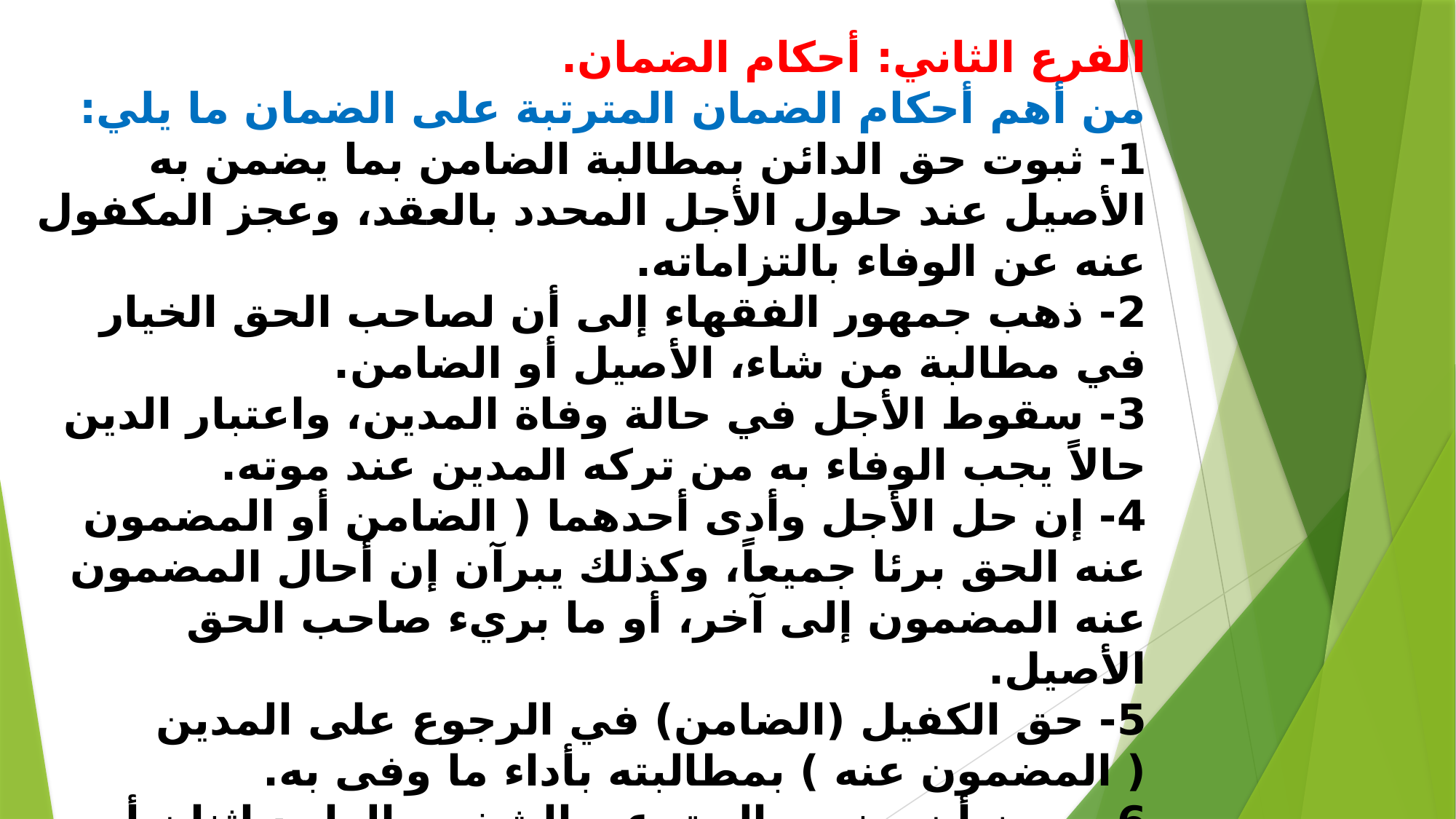

# الفرع الثاني: أحكام الضمان. من أهم أحكام الضمان المترتبة على الضمان ما يلي: 1- ثبوت حق الدائن بمطالبة الضامن بما يضمن به الأصيل عند حلول الأجل المحدد بالعقد، وعجز المكفول عنه عن الوفاء بالتزاماته. 2- ذهب جمهور الفقهاء إلى أن لصاحب الحق الخيار في مطالبة من شاء، الأصيل أو الضامن. 3- سقوط الأجل في حالة وفاة المدين، واعتبار الدين حالاً يجب الوفاء به من تركه المدين عند موته. 4- إن حل الأجل وأدى أحدهما ( الضامن أو المضمون عنه الحق برئا جميعاً، وكذلك يبرآن إن أحال المضمون عنه المضمون إلى آخر، أو ما بريء صاحب الحق الأصيل. 5- حق الكفيل (الضامن) في الرجوع على المدين ( المضمون عنه ) بمطالبته بأداء ما وفى به. 6- يجوز أن يضمن الحق عن الشخص الواحد إثنان أو أكثر، فإذا تعدد الضامنون، أتبع كل واحد بحصته، وذلك بقسمة الحق مادام محتملاً للقسمة على عددهم. 7- حق الكفيل (الضامن) في مطالبة المكفول له (الدائن) بالرجوع على المكفول عنه ( الأصيل) وخاصة إذا كان موسراً. 8- كل ما يتمتع به الأصيل، او المدين، من تسهيلات، كمنحة الأجل، أو التخفيف من إلتزامه، أو إبرائه منه، يتمتع به الكفيل بالتبعية.